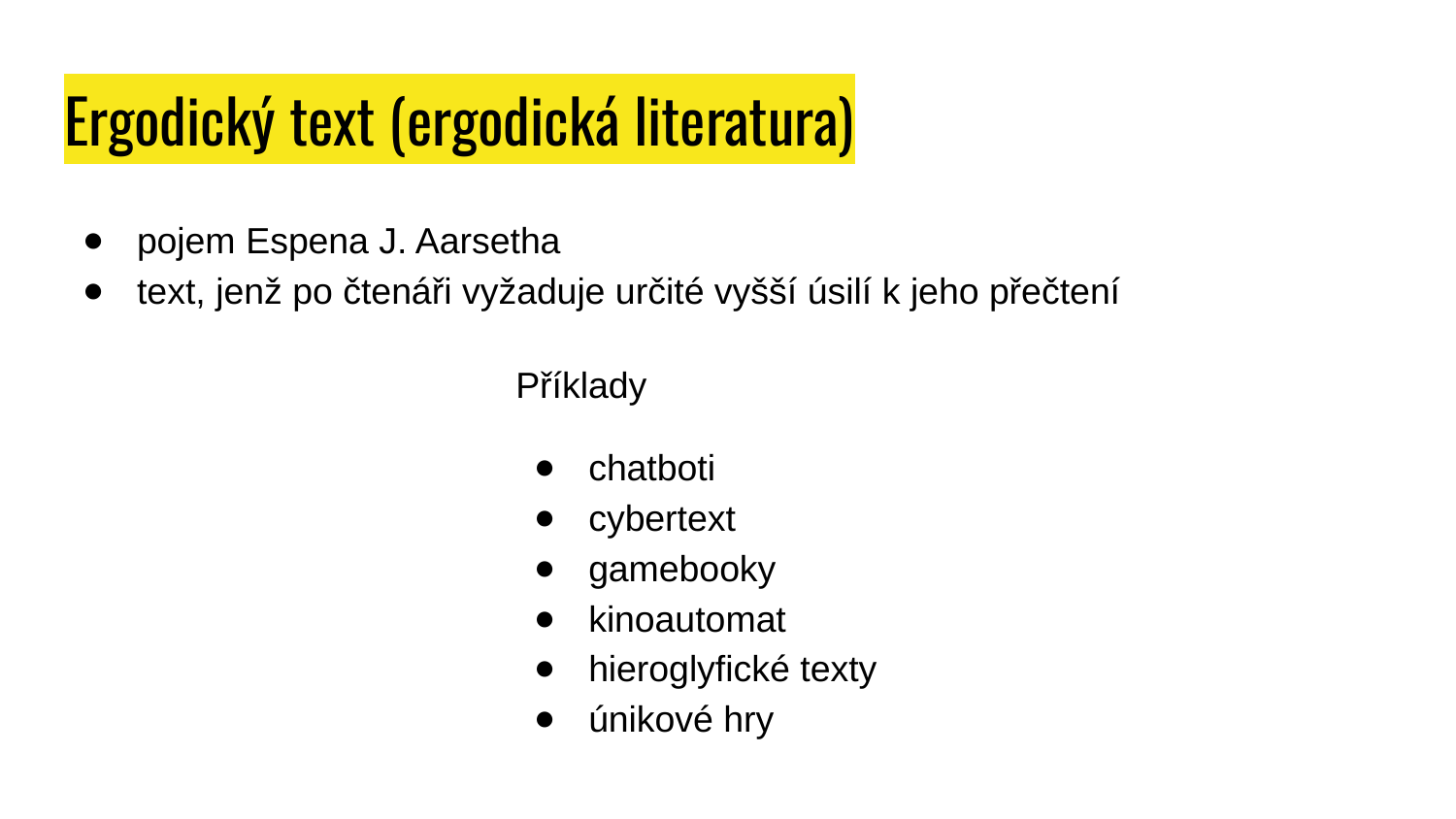

# Ergodický text (ergodická literatura)
pojem Espena J. Aarsetha
text, jenž po čtenáři vyžaduje určité vyšší úsilí k jeho přečtení
Příklady
chatboti
cybertext
gamebooky
kinoautomat
hieroglyfické texty
únikové hry